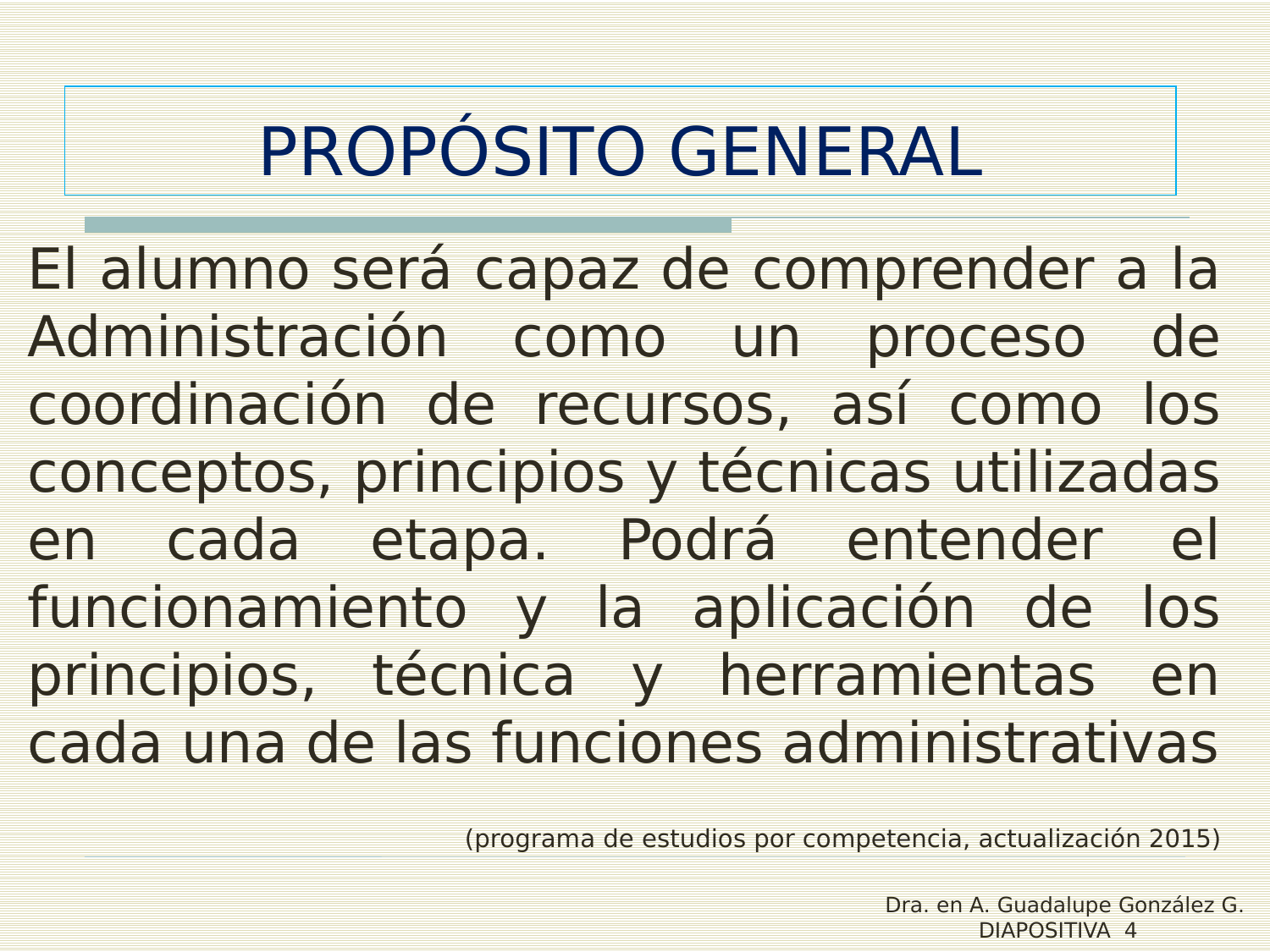

# PROPÓSITO GENERAL
El alumno será capaz de comprender a la Administración como un proceso de coordinación de recursos, así como los conceptos, principios y técnicas utilizadas en cada etapa. Podrá entender el funcionamiento y la aplicación de los principios, técnica y herramientas en cada una de las funciones administrativas

(programa de estudios por competencia, actualización 2015)

Dra. en A. Guadalupe González G. DIAPOSITIVA  4